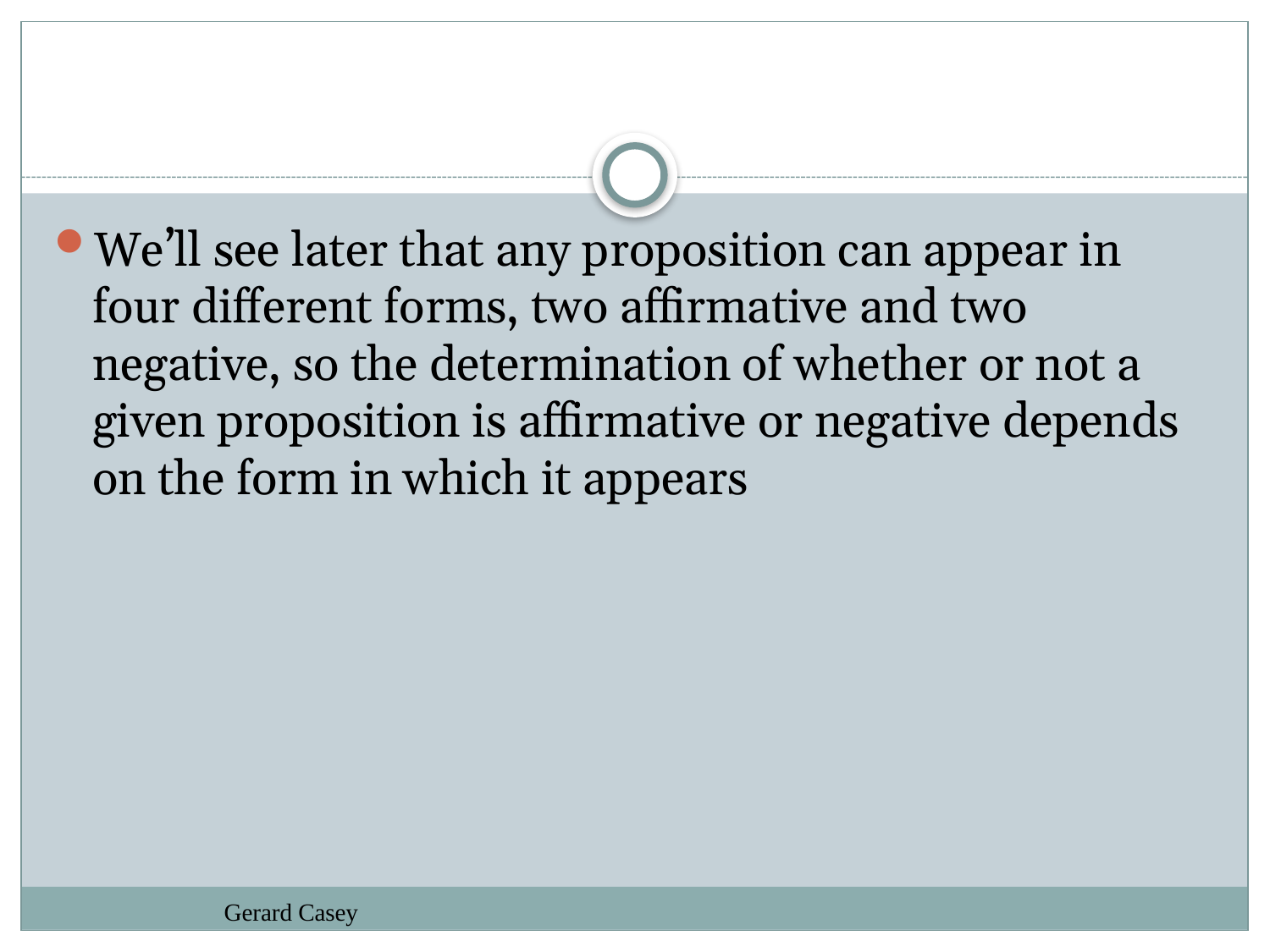

#
We’ll see later that any proposition can appear in four different forms, two affirmative and two negative, so the determination of whether or not a given proposition is affirmative or negative depends on the form in which it appears

Gerard Casey